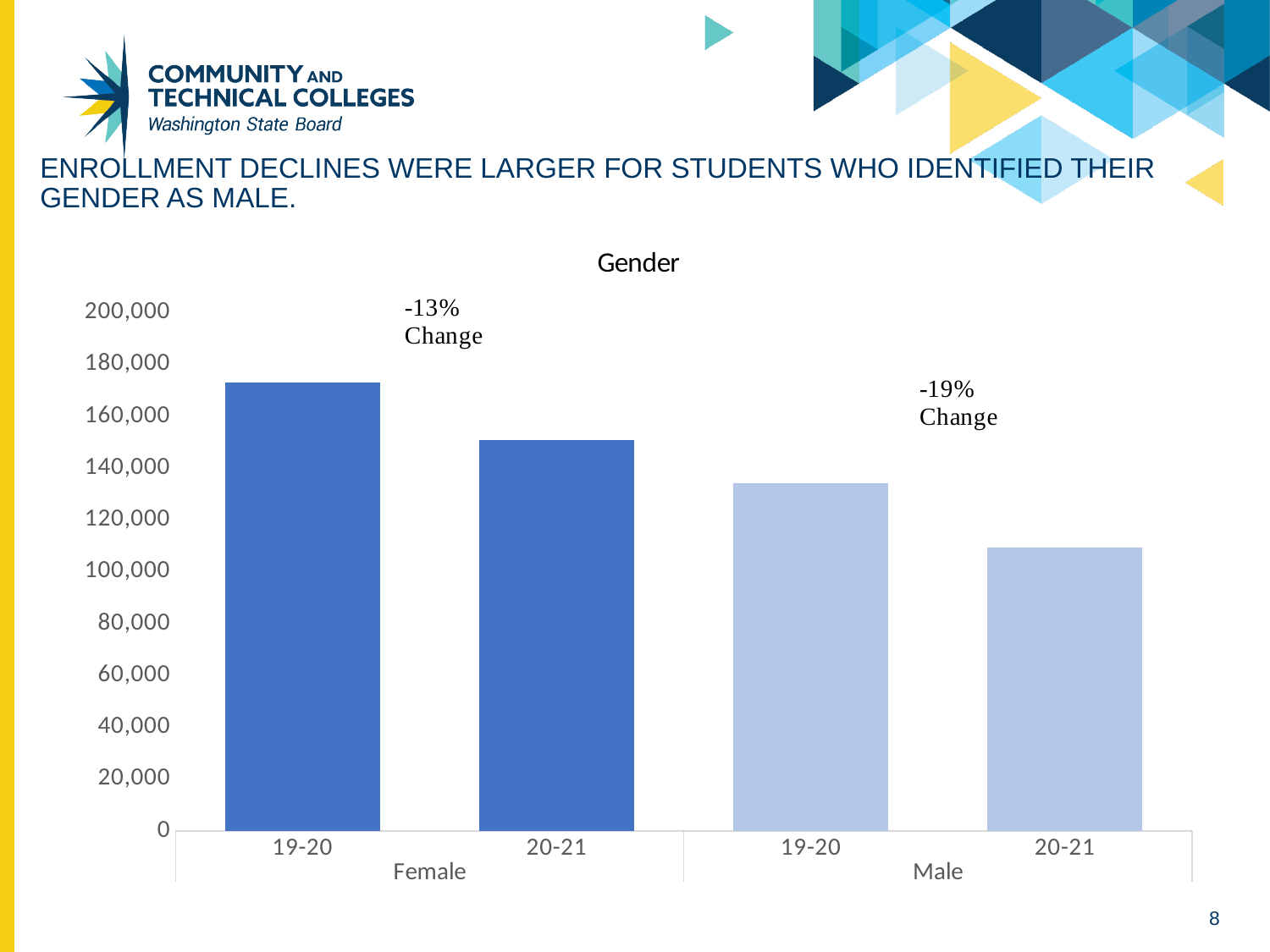

# Enrollment declines were larger for students who identified their gender as male.

### Chart: Gender

| Category |  |
|---|---|
| 19-20 | 173225.0 |
| 20-21 | 150838.0 |
| 19-20 | 134421.0 |
| 20-21 | 109303.0 |
8